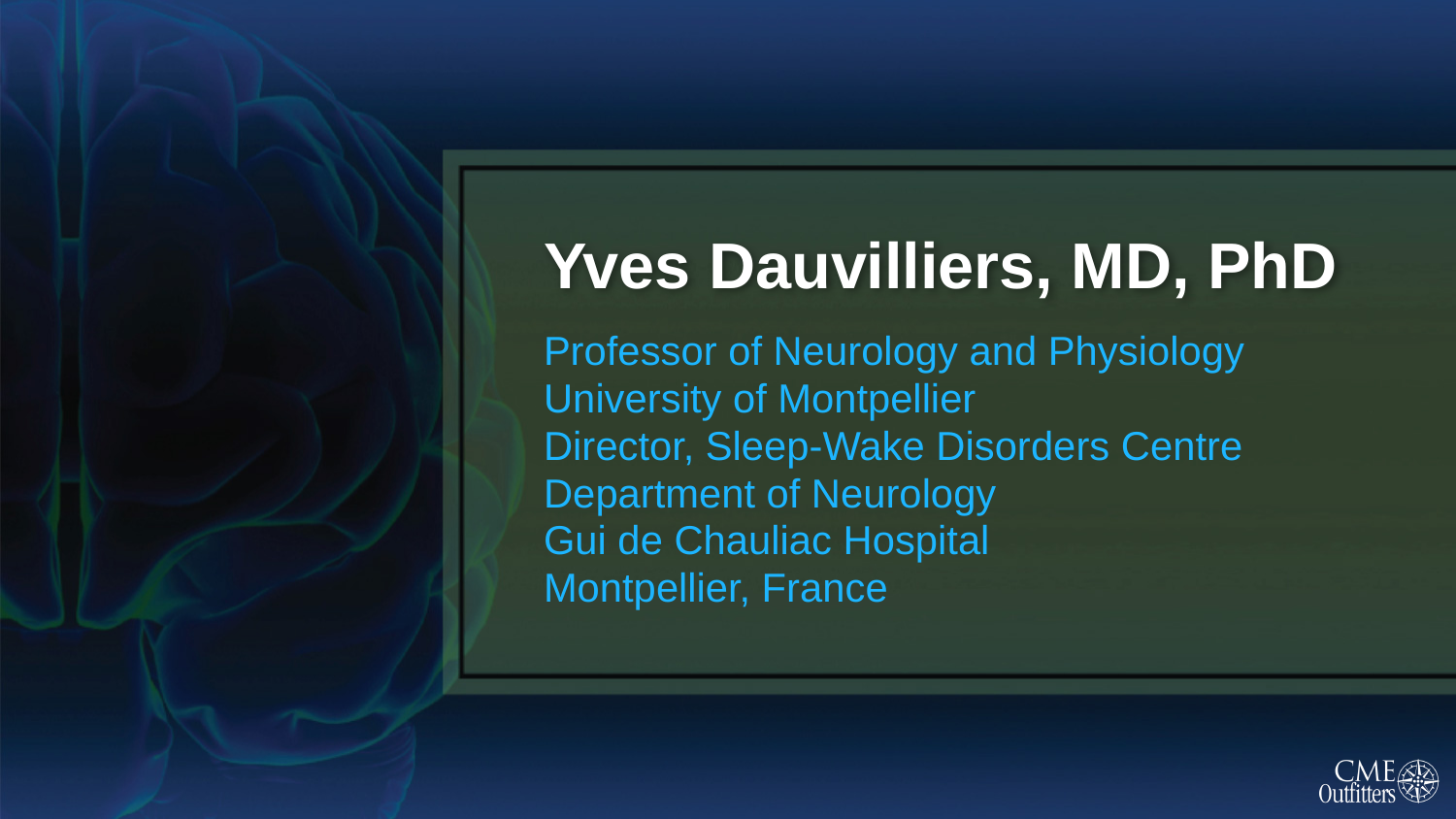

# Yves Dauvilliers, MD, PhD
Professor of Neurology and Physiology
University of Montpellier
Director, Sleep-Wake Disorders Centre
Department of Neurology
Gui de Chauliac Hospital
Montpellier, France